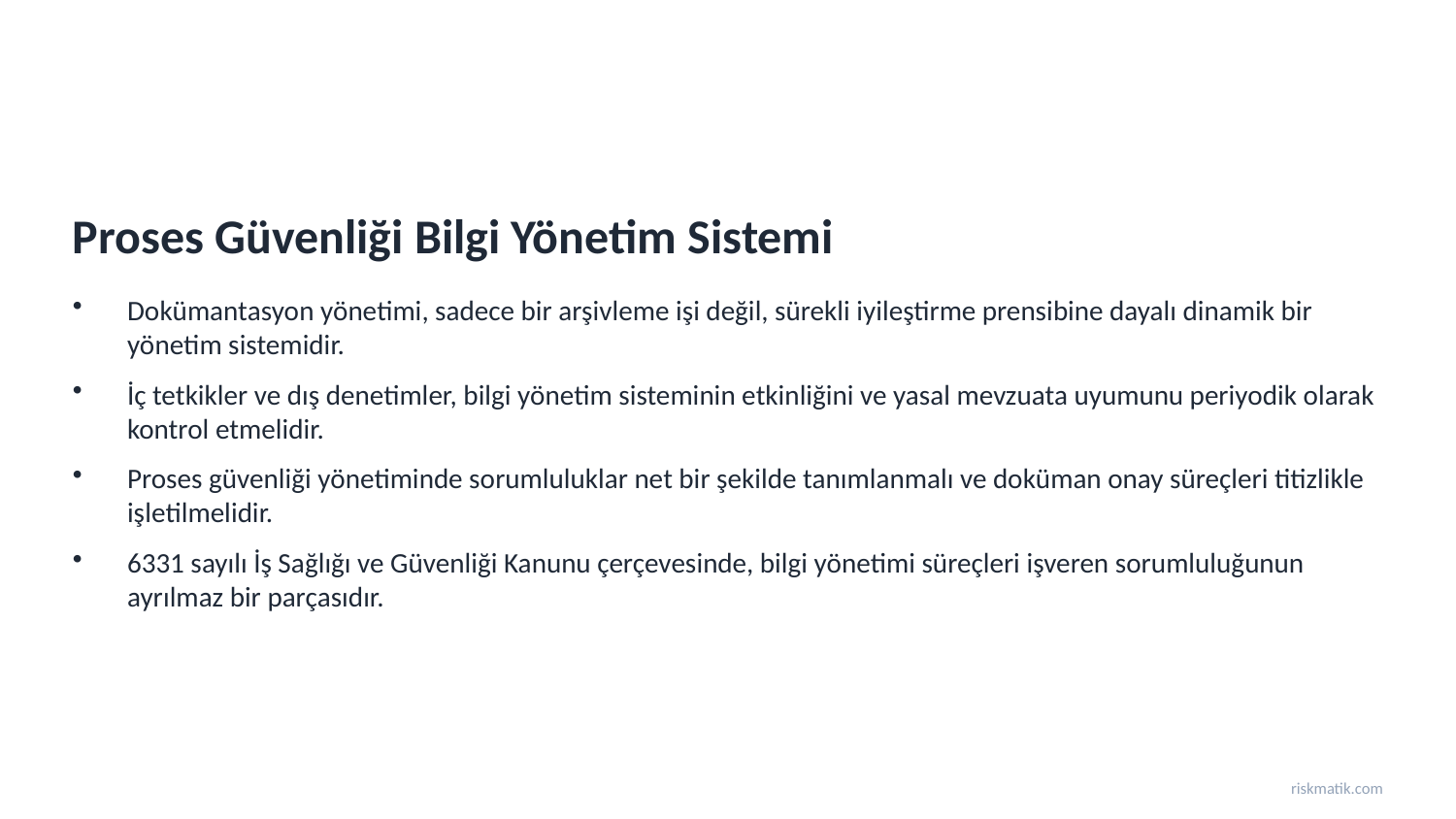

Proses Güvenliği Bilgi Yönetim Sistemi
Dokümantasyon yönetimi, sadece bir arşivleme işi değil, sürekli iyileştirme prensibine dayalı dinamik bir yönetim sistemidir.
İç tetkikler ve dış denetimler, bilgi yönetim sisteminin etkinliğini ve yasal mevzuata uyumunu periyodik olarak kontrol etmelidir.
Proses güvenliği yönetiminde sorumluluklar net bir şekilde tanımlanmalı ve doküman onay süreçleri titizlikle işletilmelidir.
6331 sayılı İş Sağlığı ve Güvenliği Kanunu çerçevesinde, bilgi yönetimi süreçleri işveren sorumluluğunun ayrılmaz bir parçasıdır.
riskmatik.com